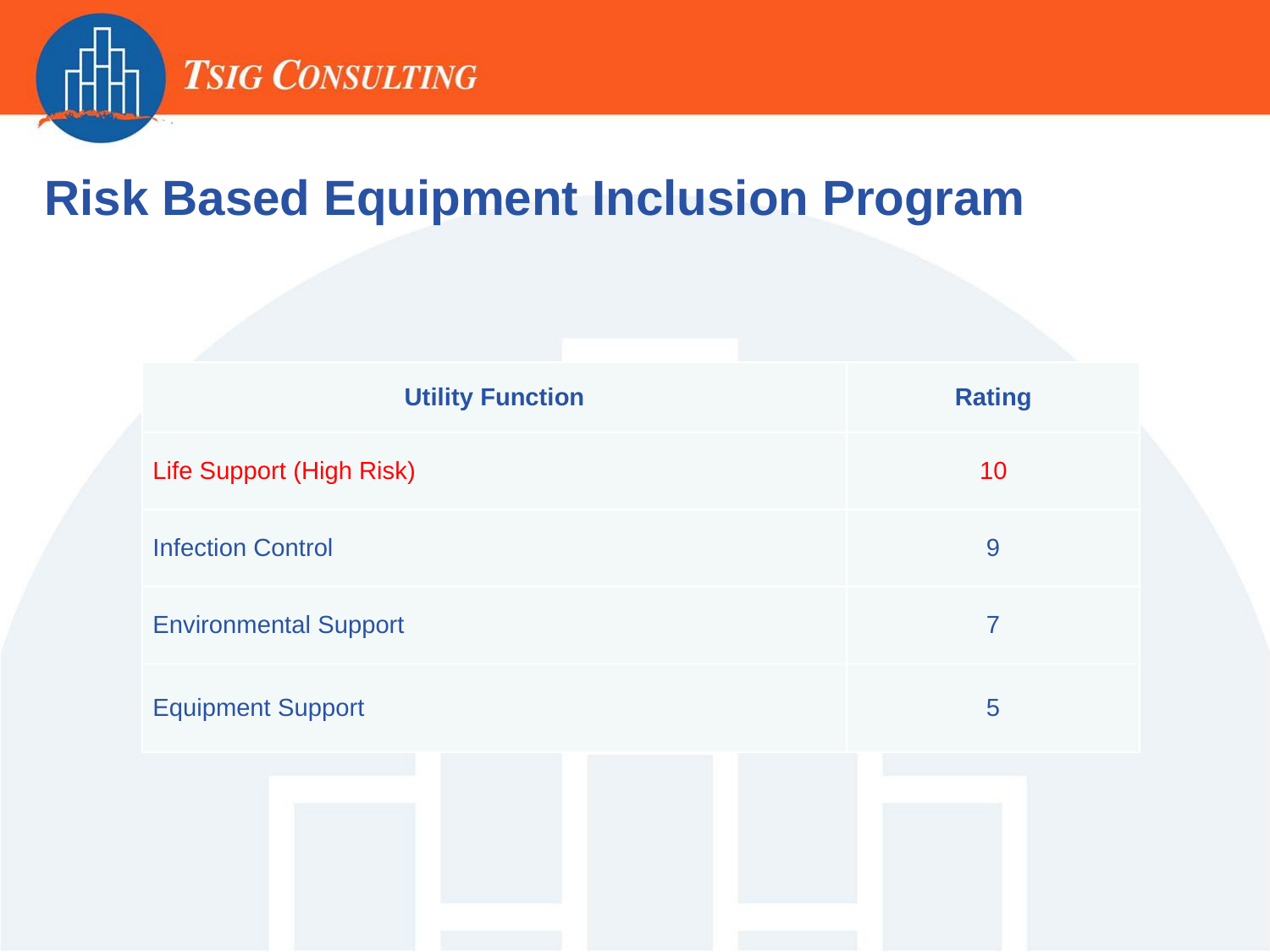

Risk Based Equipment Inclusion Program
| Utility Function | Rating |
| --- | --- |
| Life Support (High Risk) | 10 |
| Infection Control | 9 |
| Environmental Support | 7 |
| Equipment Support | 5 |